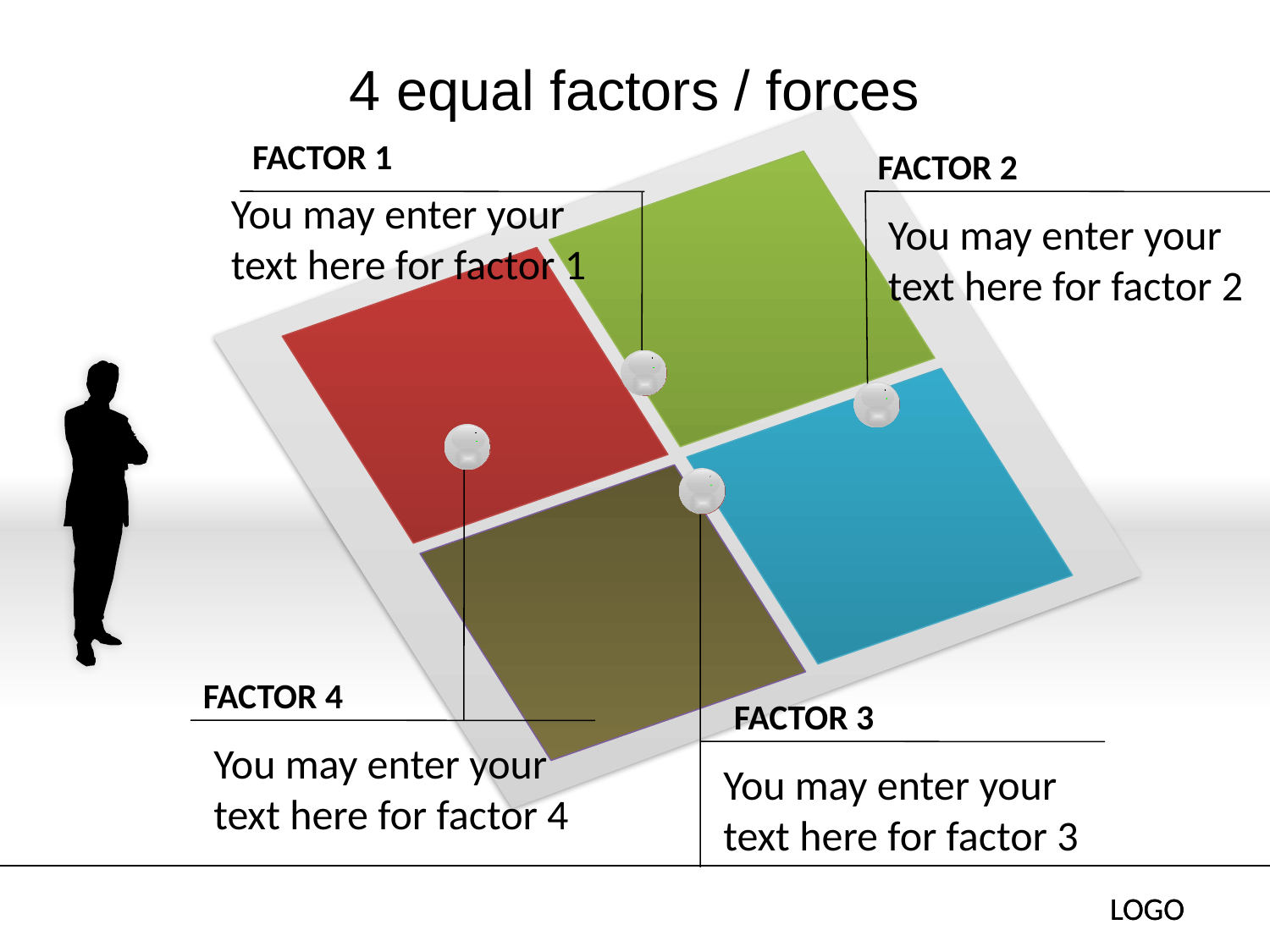

# 4 equal factors / forces
FACTOR 1
You may enter your text here for factor 1

FACTOR 2
You may enter your text here for factor 2

FACTOR 4
You may enter your text here for factor 4

FACTOR 3
You may enter your text here for factor 3
LOGO